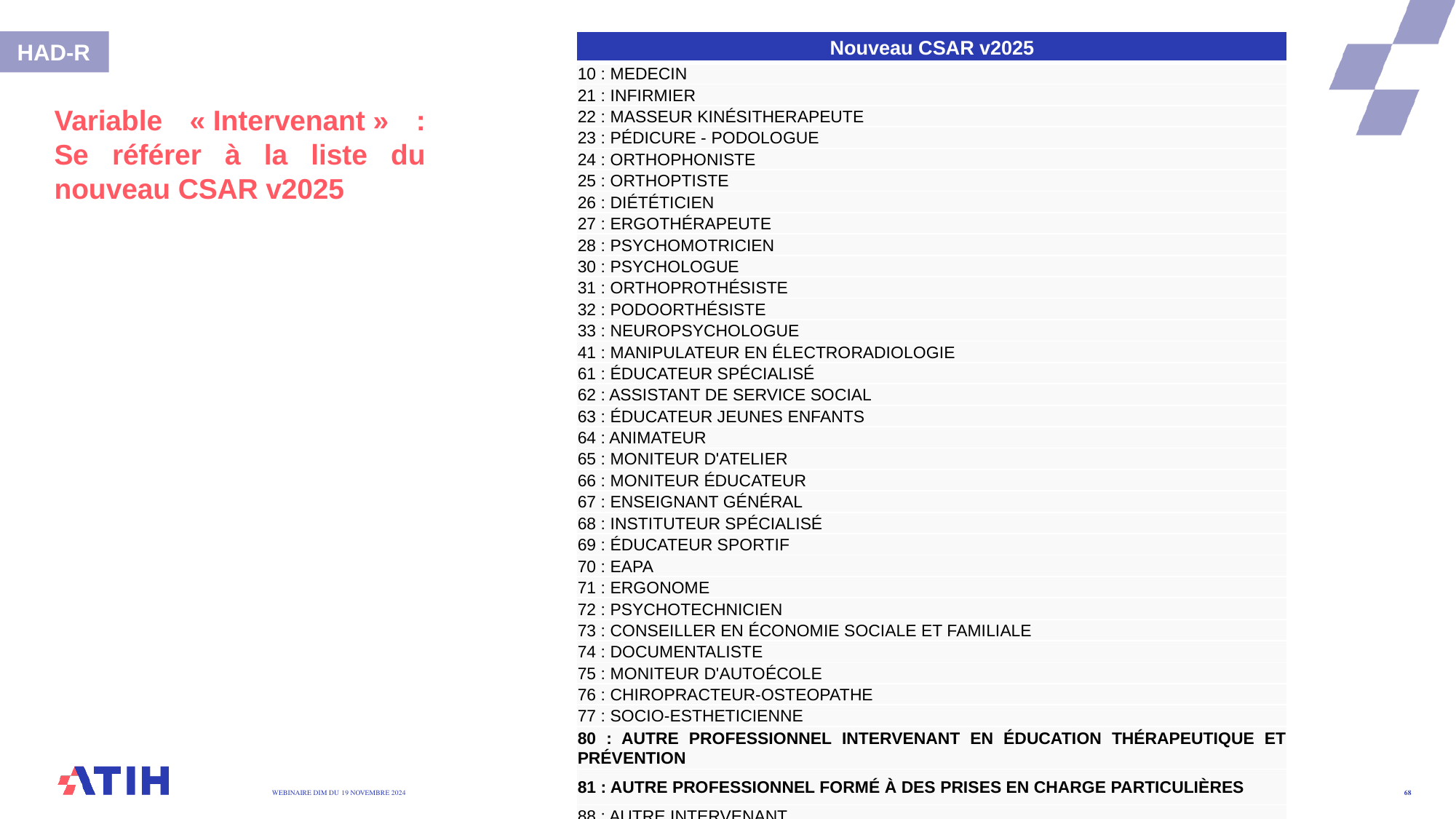

HAD-R
| Nouveau CSAR v2025 |
| --- |
| 10 : MEDECIN |
| 21 : INFIRMIER |
| 22 : MASSEUR KINÉSITHERAPEUTE |
| 23 : PÉDICURE - PODOLOGUE |
| 24 : ORTHOPHONISTE |
| 25 : ORTHOPTISTE |
| 26 : DIÉTÉTICIEN |
| 27 : ERGOTHÉRAPEUTE |
| 28 : PSYCHOMOTRICIEN |
| 30 : PSYCHOLOGUE |
| 31 : ORTHOPROTHÉSISTE |
| 32 : PODOORTHÉSISTE |
| 33 : NEUROPSYCHOLOGUE |
| 41 : MANIPULATEUR EN ÉLECTRORADIOLOGIE |
| 61 : ÉDUCATEUR SPÉCIALISÉ |
| 62 : ASSISTANT DE SERVICE SOCIAL |
| 63 : ÉDUCATEUR JEUNES ENFANTS |
| 64 : ANIMATEUR |
| 65 : MONITEUR D'ATELIER |
| 66 : MONITEUR ÉDUCATEUR |
| 67 : ENSEIGNANT GÉNÉRAL |
| 68 : INSTITUTEUR SPÉCIALISÉ |
| 69 : ÉDUCATEUR SPORTIF |
| 70 : EAPA |
| 71 : ERGONOME |
| 72 : PSYCHOTECHNICIEN |
| 73 : CONSEILLER EN ÉCONOMIE SOCIALE ET FAMILIALE |
| 74 : DOCUMENTALISTE |
| 75 : MONITEUR D'AUTOÉCOLE |
| 76 : CHIROPRACTEUR-OSTEOPATHE |
| 77 : SOCIO-ESTHETICIENNE |
| 80 : AUTRE PROFESSIONNEL INTERVENANT EN ÉDUCATION THÉRAPEUTIQUE ET PRÉVENTION |
| 81 : AUTRE PROFESSIONNEL FORMÉ À DES PRISES EN CHARGE PARTICULIÈRES |
| 88 : AUTRE INTERVENANT |
# Variable « Intervenant » : Se référer à la liste du nouveau CSAR v2025

WEBINAIRE DIM DU 19 Novembre 2024